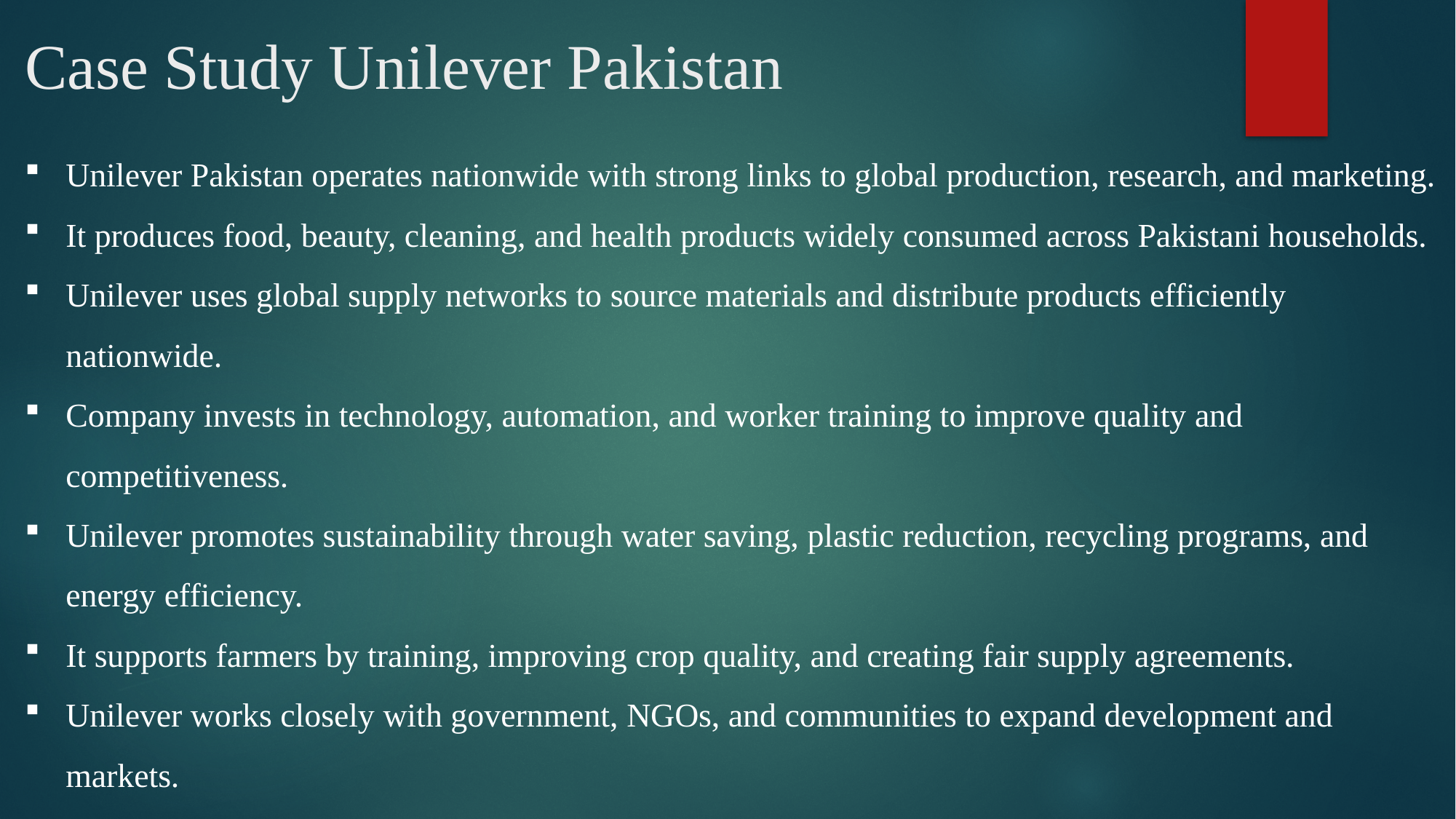

# Case Study Unilever Pakistan
Unilever Pakistan operates nationwide with strong links to global production, research, and marketing.
It produces food, beauty, cleaning, and health products widely consumed across Pakistani households.
Unilever uses global supply networks to source materials and distribute products efficiently nationwide.
Company invests in technology, automation, and worker training to improve quality and competitiveness.
Unilever promotes sustainability through water saving, plastic reduction, recycling programs, and energy efficiency.
It supports farmers by training, improving crop quality, and creating fair supply agreements.
Unilever works closely with government, NGOs, and communities to expand development and markets.